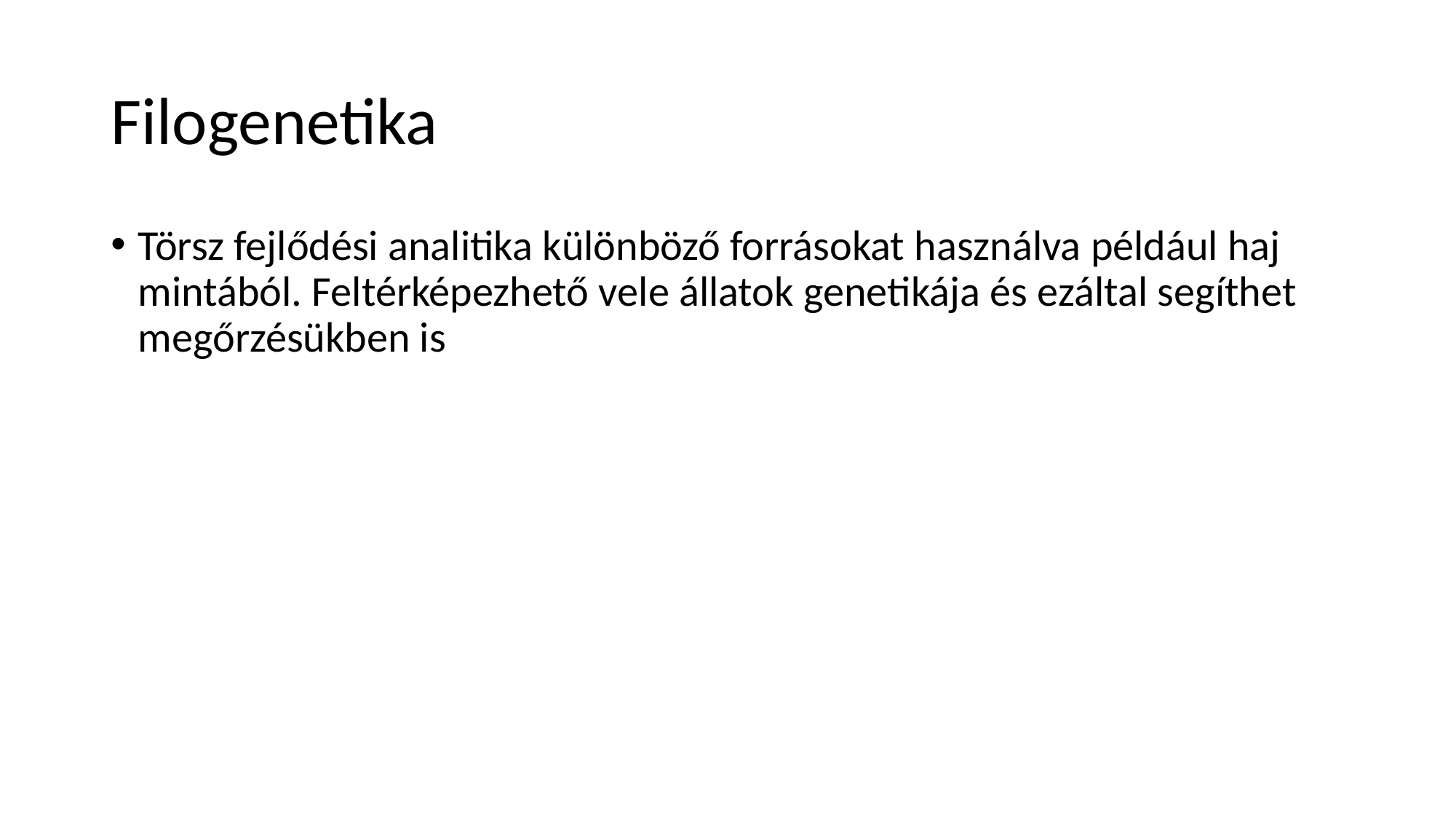

# Filogenetika
Törsz fejlődési analitika különböző forrásokat használva például haj mintából. Feltérképezhető vele állatok genetikája és ezáltal segíthet megőrzésükben is